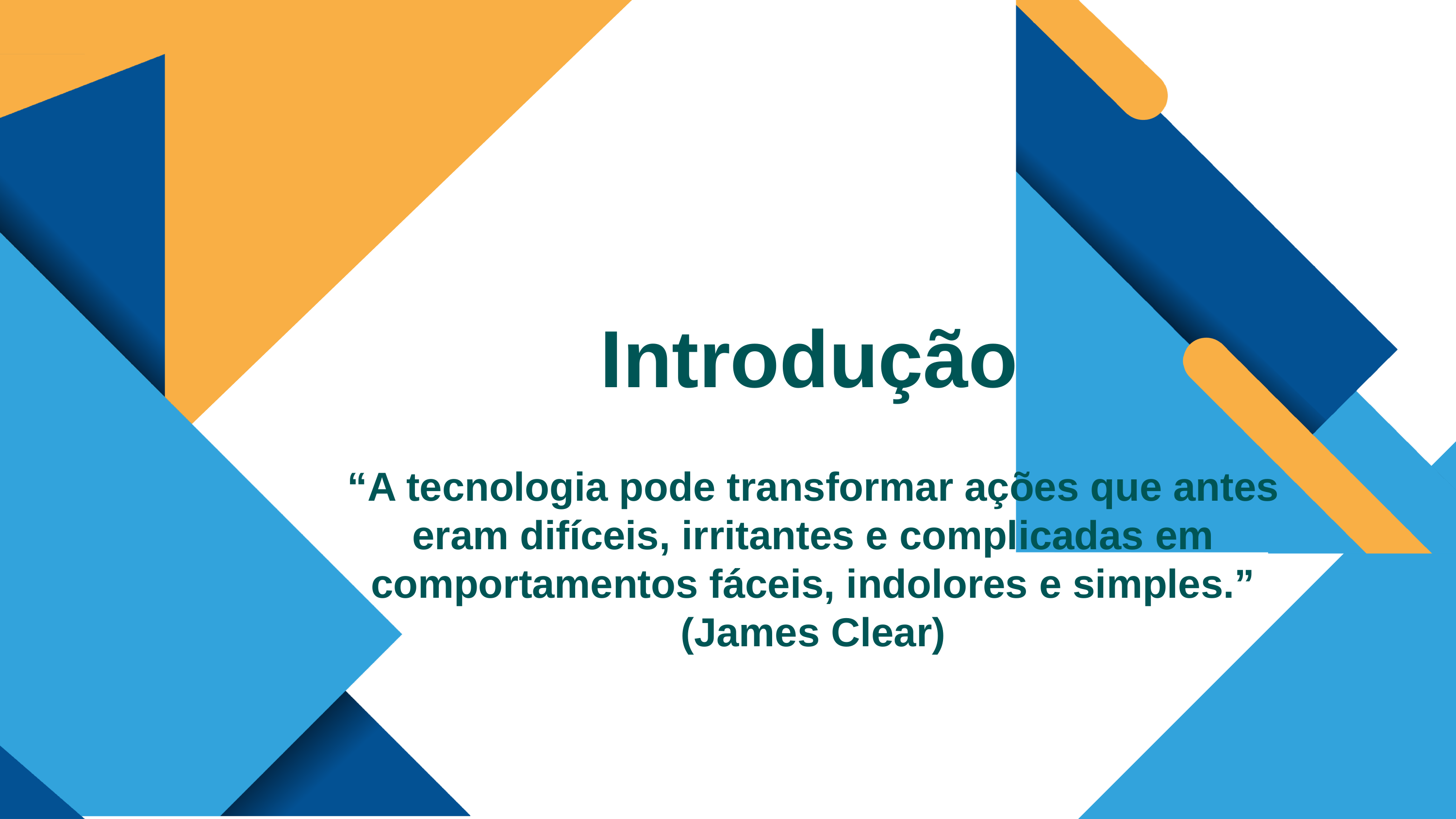

Introdução
“A tecnologia pode transformar ações que antes eram difíceis, irritantes e complicadas em comportamentos fáceis, indolores e simples.” (James Clear)